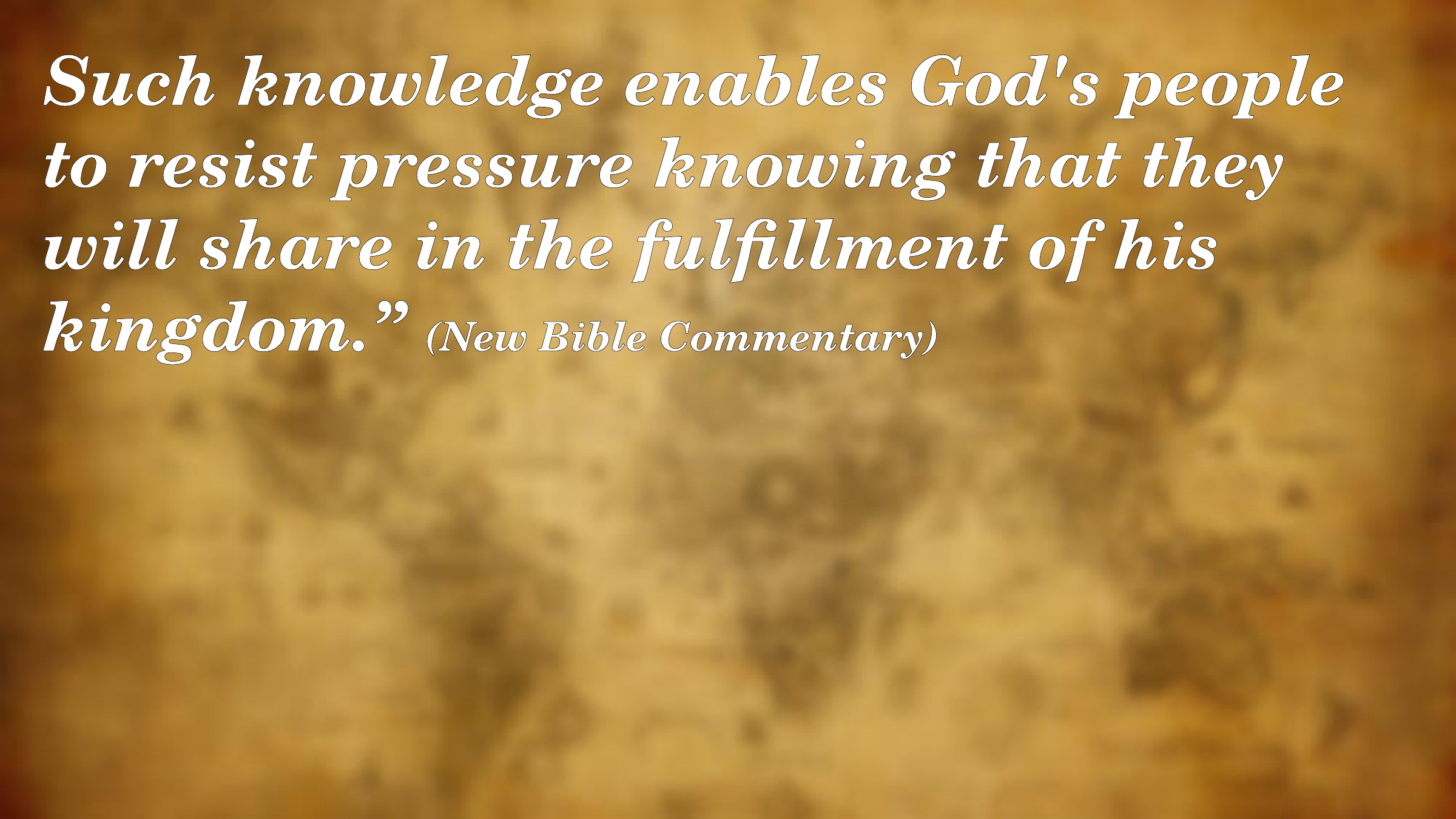

Such knowledge enables God's people to resist pressure knowing that they will share in the fulfillment of his kingdom.” (New Bible Commentary)